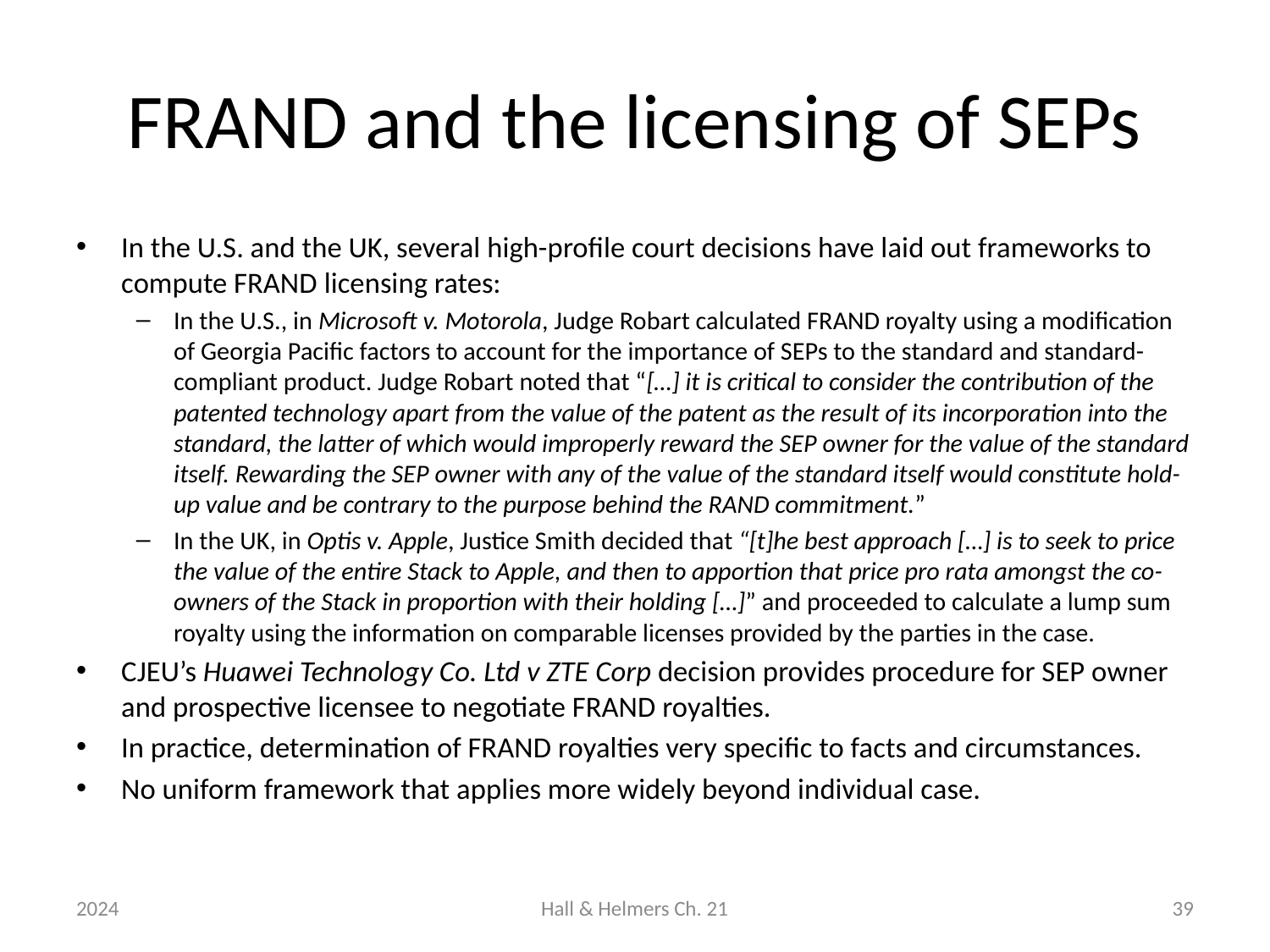

# FRAND and the licensing of SEPs
In the U.S. and the UK, several high-profile court decisions have laid out frameworks to compute FRAND licensing rates:
In the U.S., in Microsoft v. Motorola, Judge Robart calculated FRAND royalty using a modification of Georgia Pacific factors to account for the importance of SEPs to the standard and standard-compliant product. Judge Robart noted that “[…] it is critical to consider the contribution of the patented technology apart from the value of the patent as the result of its incorporation into the standard, the latter of which would improperly reward the SEP owner for the value of the standard itself. Rewarding the SEP owner with any of the value of the standard itself would constitute hold-up value and be contrary to the purpose behind the RAND commitment.”
In the UK, in Optis v. Apple, Justice Smith decided that “[t]he best approach […] is to seek to price the value of the entire Stack to Apple, and then to apportion that price pro rata amongst the co-owners of the Stack in proportion with their holding […]” and proceeded to calculate a lump sum royalty using the information on comparable licenses provided by the parties in the case.
CJEU’s Huawei Technology Co. Ltd v ZTE Corp decision provides procedure for SEP owner and prospective licensee to negotiate FRAND royalties.
In practice, determination of FRAND royalties very specific to facts and circumstances.
No uniform framework that applies more widely beyond individual case.
2024
Hall & Helmers Ch. 21
39